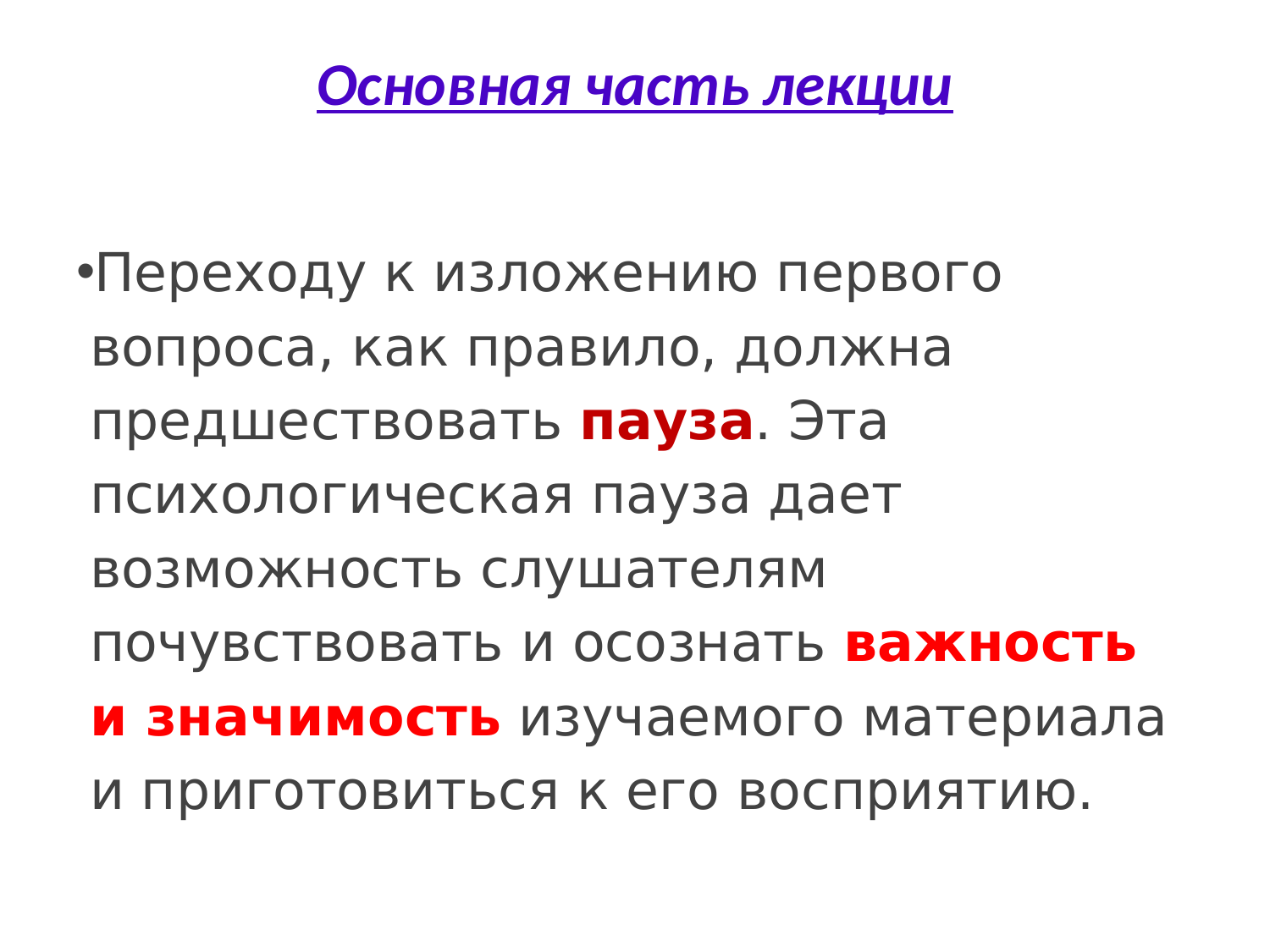

# Основная часть лекции
Переходу к изложению первого вопроса, как правило, должна предшествовать пауза. Эта психологическая пауза дает возможность слушателям почувствовать и осознать важность и значимость изучаемого материала и приготовиться к его восприятию.